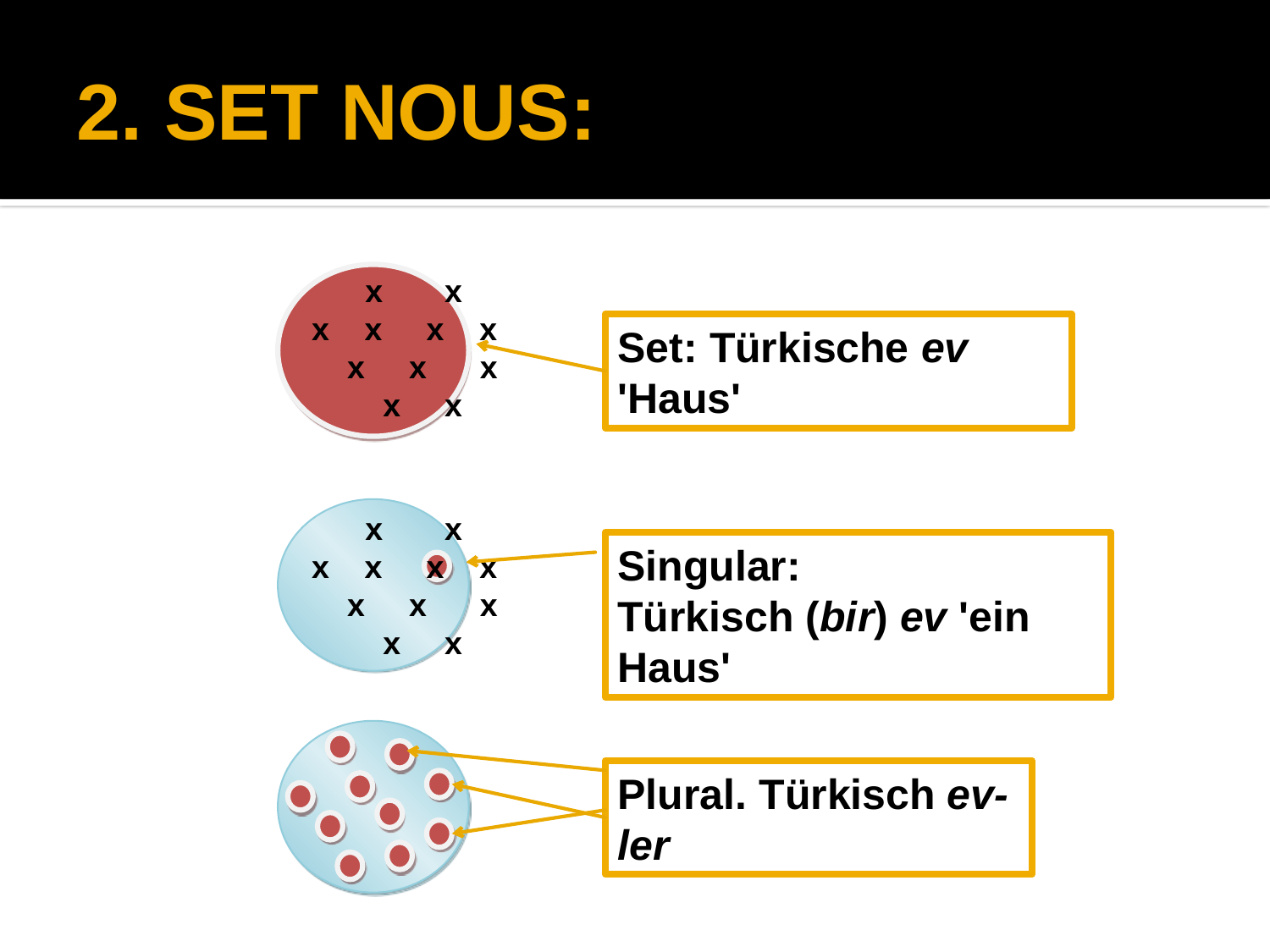

# 2. SET NOUS:
              x       x
        x    x     x    x
            x     x      x
                x     x

Set: Türkische ev 'Haus'

              x       x
        x    x     x    x
            x     x      x
                x     x
Singular:
Türkisch (bir) ev 'ein Haus'

Plural. Türkisch ev-ler